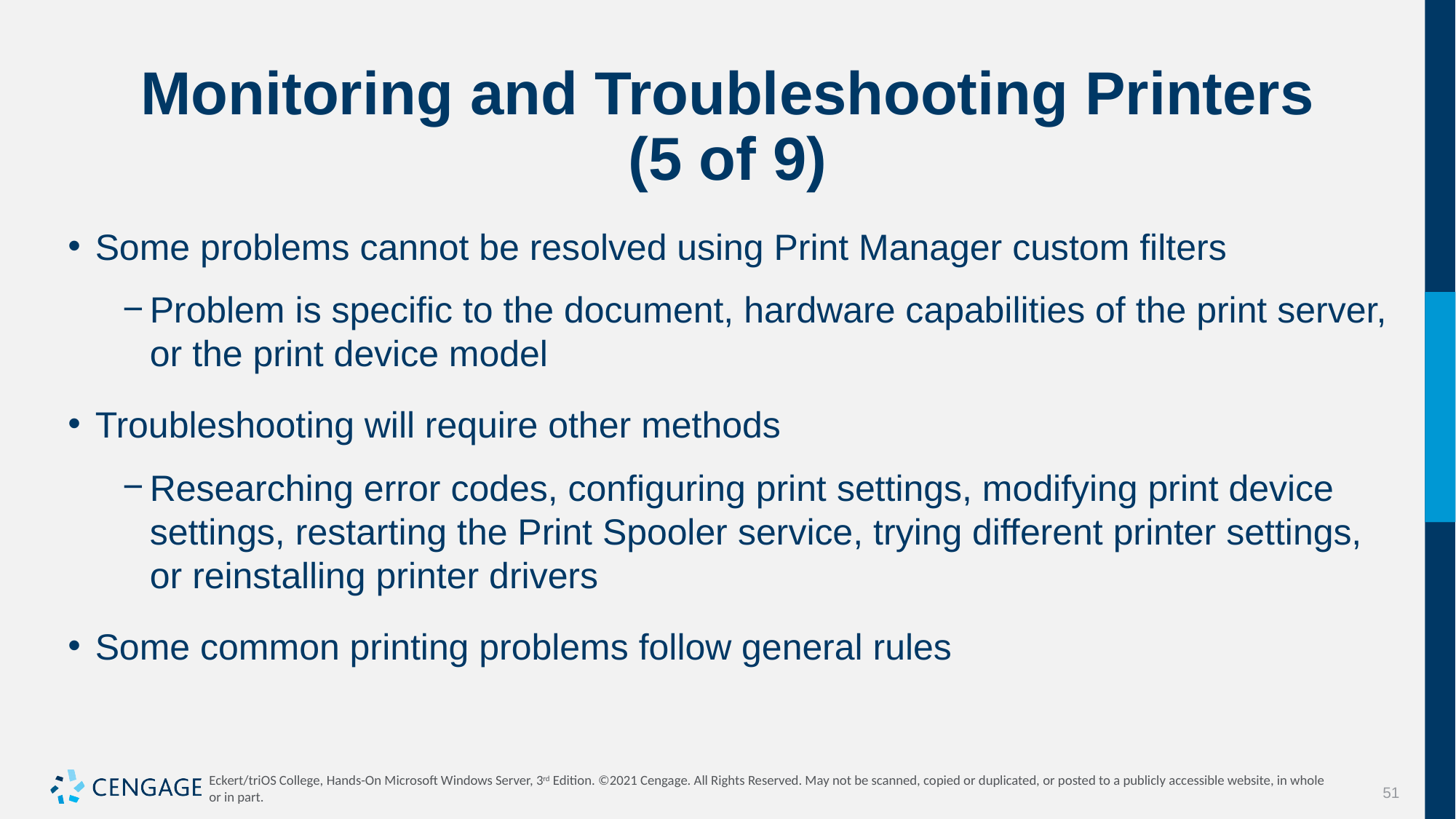

# Monitoring and Troubleshooting Printers (5 of 9)
Some problems cannot be resolved using Print Manager custom filters
Problem is specific to the document, hardware capabilities of the print server, or the print device model
Troubleshooting will require other methods
Researching error codes, configuring print settings, modifying print device settings, restarting the Print Spooler service, trying different printer settings, or reinstalling printer drivers
Some common printing problems follow general rules